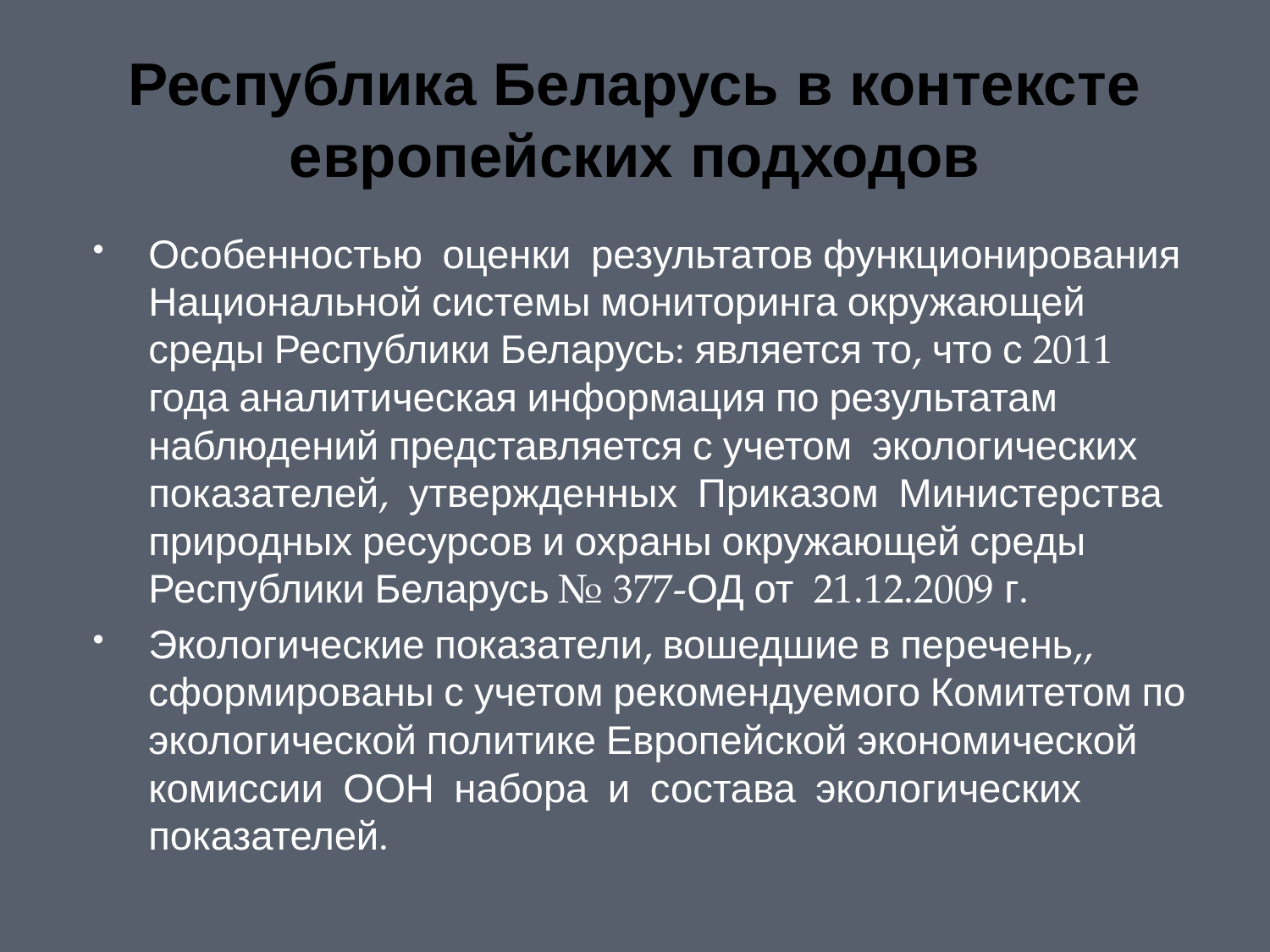

# Республика Беларусь в контексте европейских подходов
Особенностью  оценки  результатов функционирования Национальной системы мониторинга окружающей среды Республики Беларусь: является то, что с 2011 года аналитическая информация по результатам наблюдений представляется с учетом  экологических  показателей,  утвержденных  Приказом  Министерства  природных ресурсов и охраны окружающей среды Республики Беларусь № 377-ОД от  21.12.2009 г.
Экологические показатели, вошедшие в перечень,, сформированы с учетом рекомендуемого Комитетом по экологической политике Европейской экономической  комиссии  ООН  набора  и  состава  экологических  показателей.